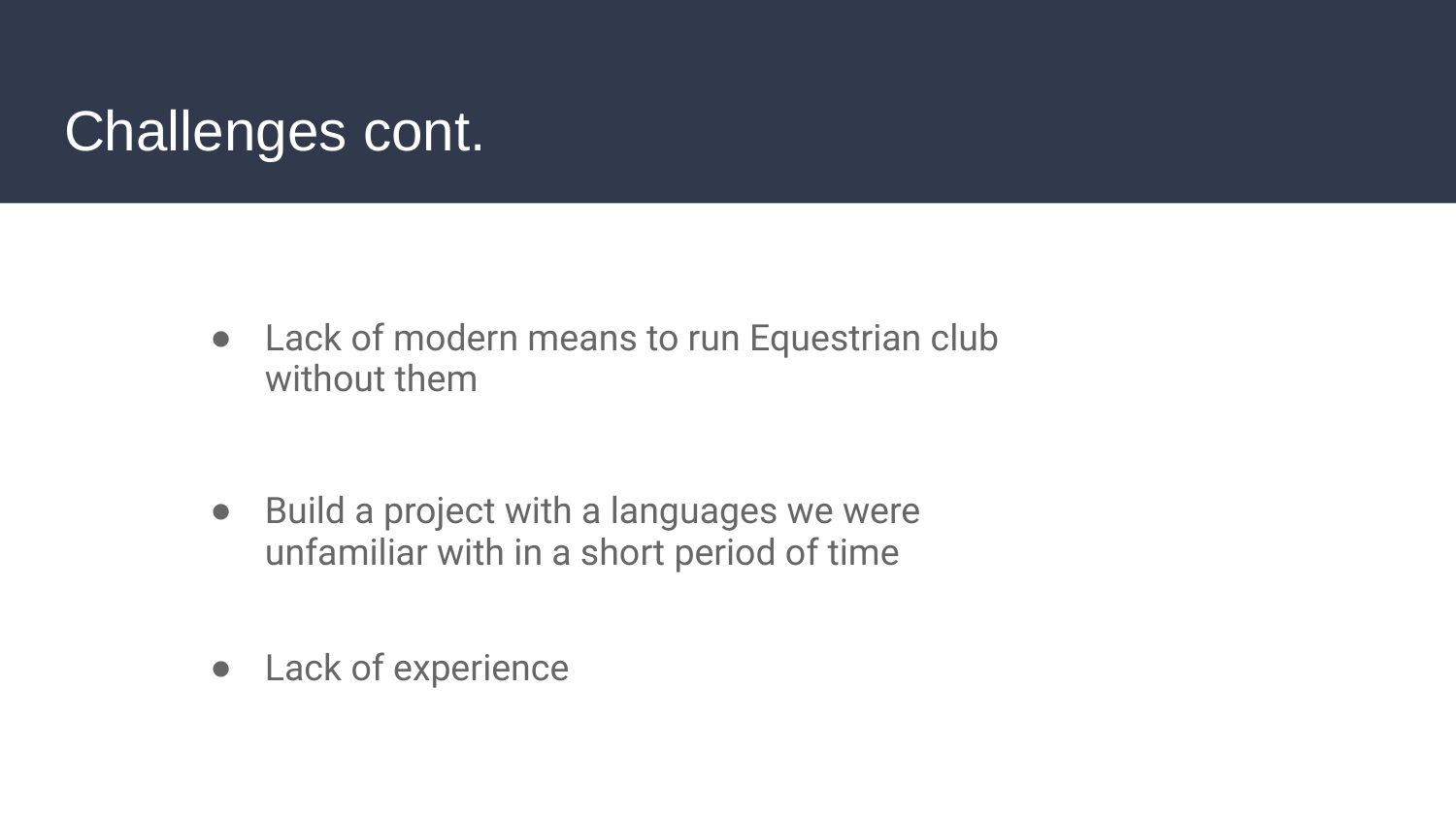

# Challenges cont.

Lack of modern means to run Equestrian club without them

Build a project with a languages we were unfamiliar with in a short period of time

Lack of experience